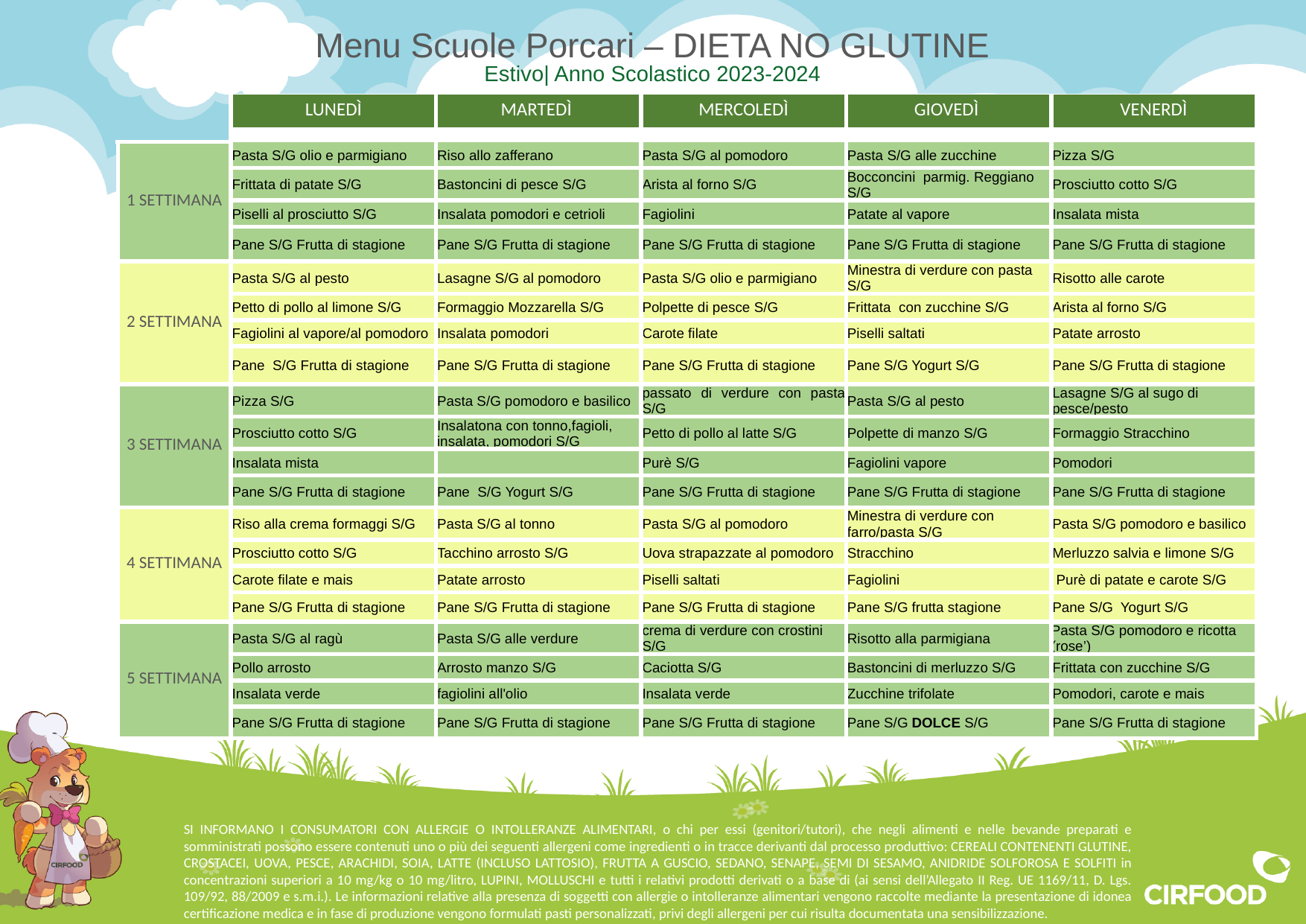

# Menu Scuole Porcari – DIETA NO GLUTINE Estivo| Anno Scolastico 2023-2024
|  | LUNEDÌ | MARTEDÌ | MERCOLEDÌ | GIOVEDÌ | VENERDÌ |
| --- | --- | --- | --- | --- | --- |
|  |  |  |  |  |  |
| 1 SETTIMANA | Pasta S/G olio e parmigiano | Riso allo zafferano | Pasta S/G al pomodoro | Pasta S/G alle zucchine | Pizza S/G |
|  | Frittata di patate S/G | Bastoncini di pesce S/G | Arista al forno S/G | Bocconcini parmig. Reggiano S/G | Prosciutto cotto S/G |
|  | Piselli al prosciutto S/G | Insalata pomodori e cetrioli | Fagiolini | Patate al vapore | Insalata mista |
|  | Pane S/G Frutta di stagione | Pane S/G Frutta di stagione | Pane S/G Frutta di stagione | Pane S/G Frutta di stagione | Pane S/G Frutta di stagione |
| 2 SETTIMANA | Pasta S/G al pesto | Lasagne S/G al pomodoro | Pasta S/G olio e parmigiano | Minestra di verdure con pasta S/G | Risotto alle carote |
|  | Petto di pollo al limone S/G | Formaggio Mozzarella S/G | Polpette di pesce S/G | Frittata con zucchine S/G | Arista al forno S/G |
|  | Fagiolini al vapore/al pomodoro | Insalata pomodori | Carote filate | Piselli saltati | Patate arrosto |
|  | Pane S/G Frutta di stagione | Pane S/G Frutta di stagione | Pane S/G Frutta di stagione | Pane S/G Yogurt S/G | Pane S/G Frutta di stagione |
| 3 SETTIMANA | Pizza S/G | Pasta S/G pomodoro e basilico | passato di verdure con pasta S/G | Pasta S/G al pesto | Lasagne S/G al sugo di pesce/pesto |
|  | Prosciutto cotto S/G | Insalatona con tonno,fagioli, insalata, pomodori S/G | Petto di pollo al latte S/G | Polpette di manzo S/G | Formaggio Stracchino |
|  | Insalata mista |  | Purè S/G | Fagiolini vapore | Pomodori |
|  | Pane S/G Frutta di stagione | Pane S/G Yogurt S/G | Pane S/G Frutta di stagione | Pane S/G Frutta di stagione | Pane S/G Frutta di stagione |
| 4 SETTIMANA | Riso alla crema formaggi S/G | Pasta S/G al tonno | Pasta S/G al pomodoro | Minestra di verdure con farro/pasta S/G | Pasta S/G pomodoro e basilico |
|  | Prosciutto cotto S/G | Tacchino arrosto S/G | Uova strapazzate al pomodoro | Stracchino | Merluzzo salvia e limone S/G |
|  | Carote filate e mais | Patate arrosto | Piselli saltati | Fagiolini | Purè di patate e carote S/G |
|  | Pane S/G Frutta di stagione | Pane S/G Frutta di stagione | Pane S/G Frutta di stagione | Pane S/G frutta stagione | Pane S/G Yogurt S/G |
| 5 SETTIMANA | Pasta S/G al ragù | Pasta S/G alle verdure | crema di verdure con crostini S/G | Risotto alla parmigiana | Pasta S/G pomodoro e ricotta (rose’) |
|  | Pollo arrosto | Arrosto manzo S/G | Caciotta S/G | Bastoncini di merluzzo S/G | Frittata con zucchine S/G |
|  | Insalata verde | fagiolini all'olio | Insalata verde | Zucchine trifolate | Pomodori, carote e mais |
|  | Pane S/G Frutta di stagione | Pane S/G Frutta di stagione | Pane S/G Frutta di stagione | Pane S/G DOLCE S/G | Pane S/G Frutta di stagione |

SI INFORMANO I CONSUMATORI CON ALLERGIE O INTOLLERANZE ALIMENTARI, o chi per essi (genitori/tutori), che negli alimenti e nelle bevande preparati e somministrati possono essere contenuti uno o più dei seguenti allergeni come ingredienti o in tracce derivanti dal processo produttivo: CEREALI CONTENENTI GLUTINE, CROSTACEI, UOVA, PESCE, ARACHIDI, SOIA, LATTE (INCLUSO LATTOSIO), FRUTTA A GUSCIO, SEDANO, SENAPE, SEMI DI SESAMO, ANIDRIDE SOLFOROSA E SOLFITI in concentrazioni superiori a 10 mg/kg o 10 mg/litro, LUPINI, MOLLUSCHI e tutti i relativi prodotti derivati o a base di (ai sensi dell’Allegato II Reg. UE 1169/11, D. Lgs. 109/92, 88/2009 e s.m.i.). Le informazioni relative alla presenza di soggetti con allergie o intolleranze alimentari vengono raccolte mediante la presentazione di idonea certificazione medica e in fase di produzione vengono formulati pasti personalizzati, privi degli allergeni per cui risulta documentata una sensibilizzazione.